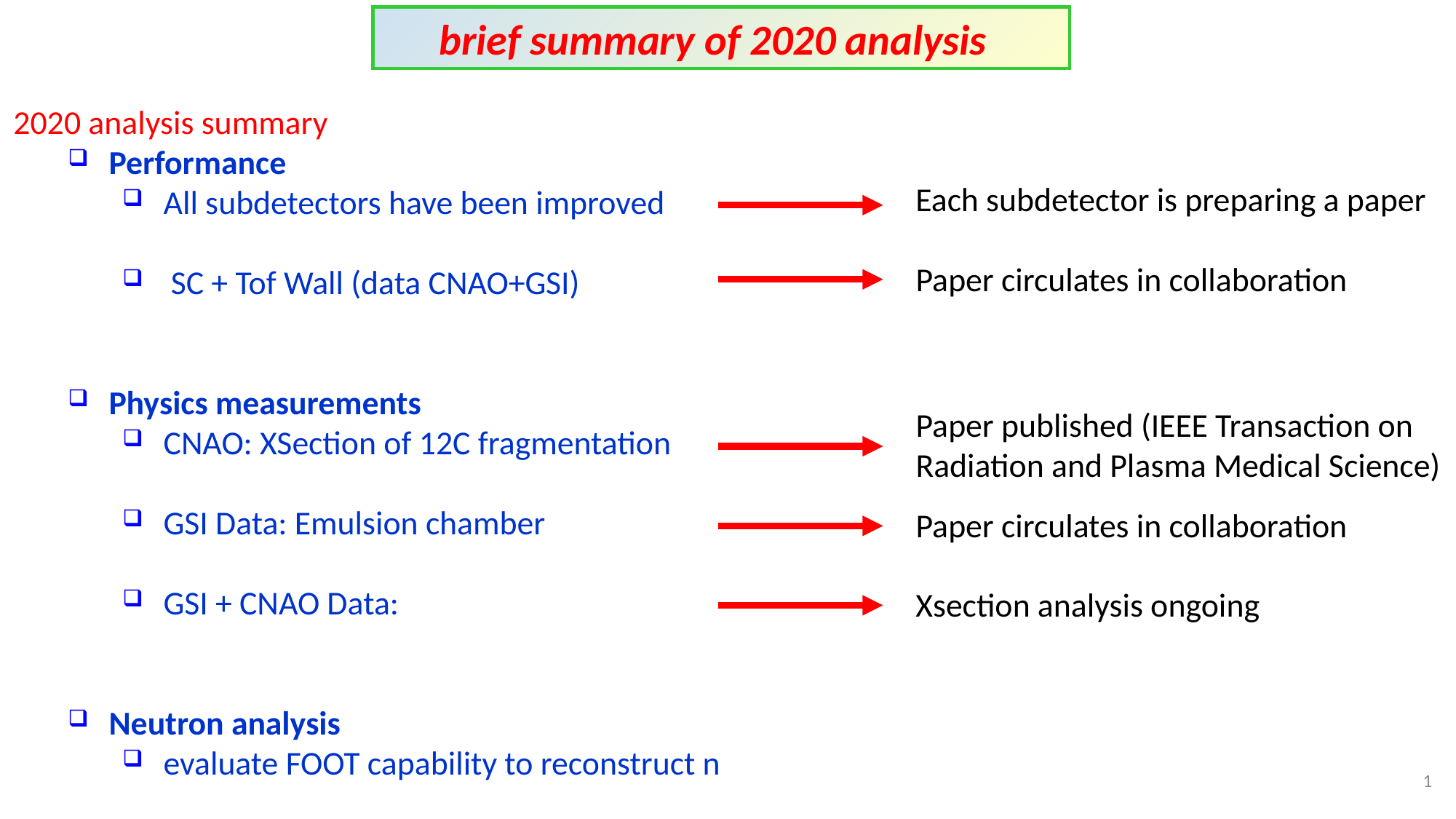

brief summary of 2020 analysis
2020 analysis summary
Performance
All subdetectors have been improved

 SC + Tof Wall (data CNAO+GSI)

Physics measurements
CNAO: XSection of 12C fragmentation

GSI Data: Emulsion chamber

GSI + CNAO Data:

Neutron analysis
evaluate FOOT capability to reconstruct n
Each subdetector is preparing a paper
Paper circulates in collaboration
Paper published (IEEE Transaction on Radiation and Plasma Medical Science)
Paper circulates in collaboration
Xsection analysis ongoing
1